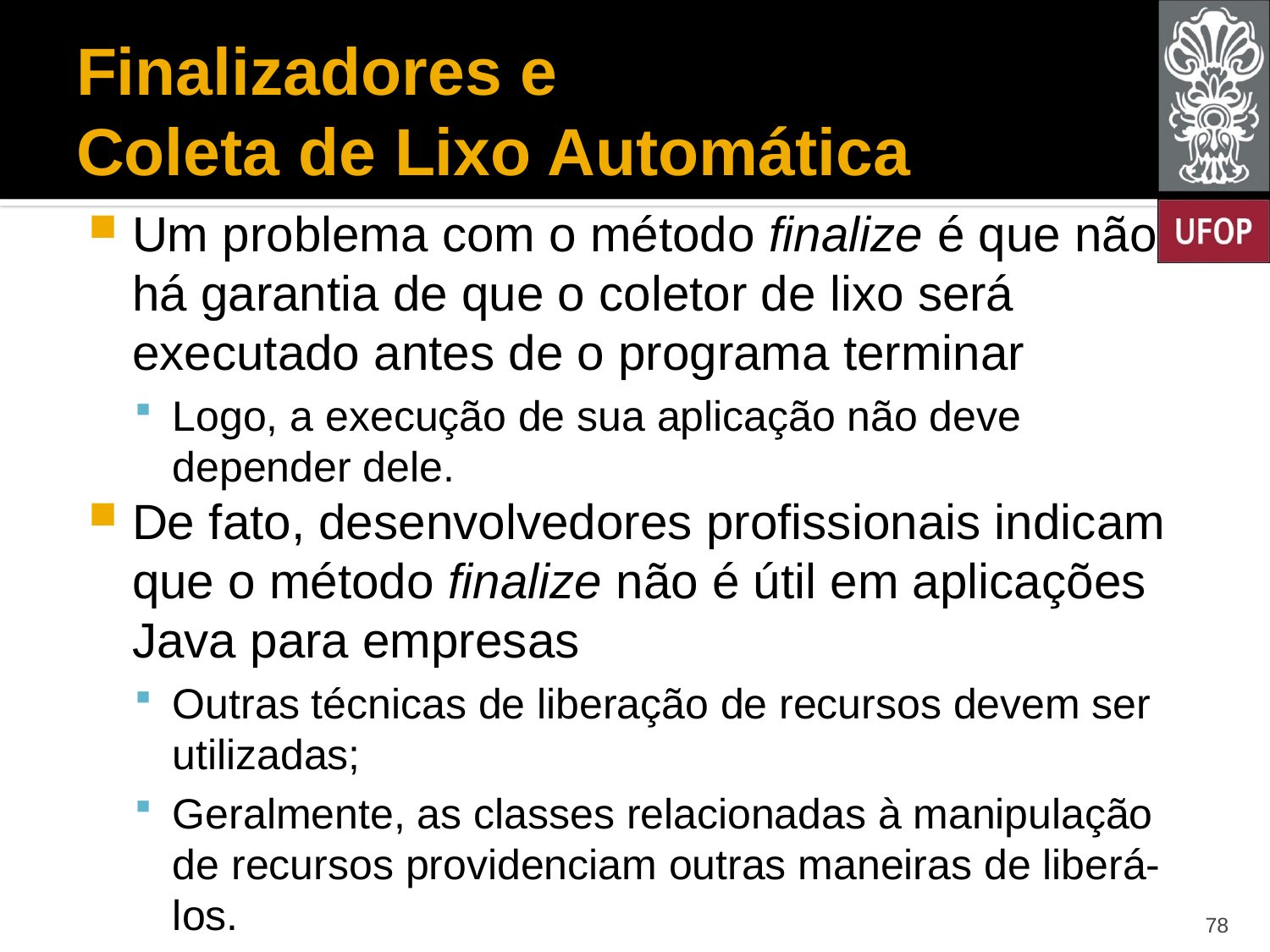

# Finalizadores e Coleta de Lixo Automática
Um problema com o método finalize é que não há garantia de que o coletor de lixo será executado antes de o programa terminar
Logo, a execução de sua aplicação não deve depender dele.
De fato, desenvolvedores profissionais indicam que o método finalize não é útil em aplicações Java para empresas
Outras técnicas de liberação de recursos devem ser utilizadas;
Geralmente, as classes relacionadas à manipulação de recursos providenciam outras maneiras de liberá-los.
78